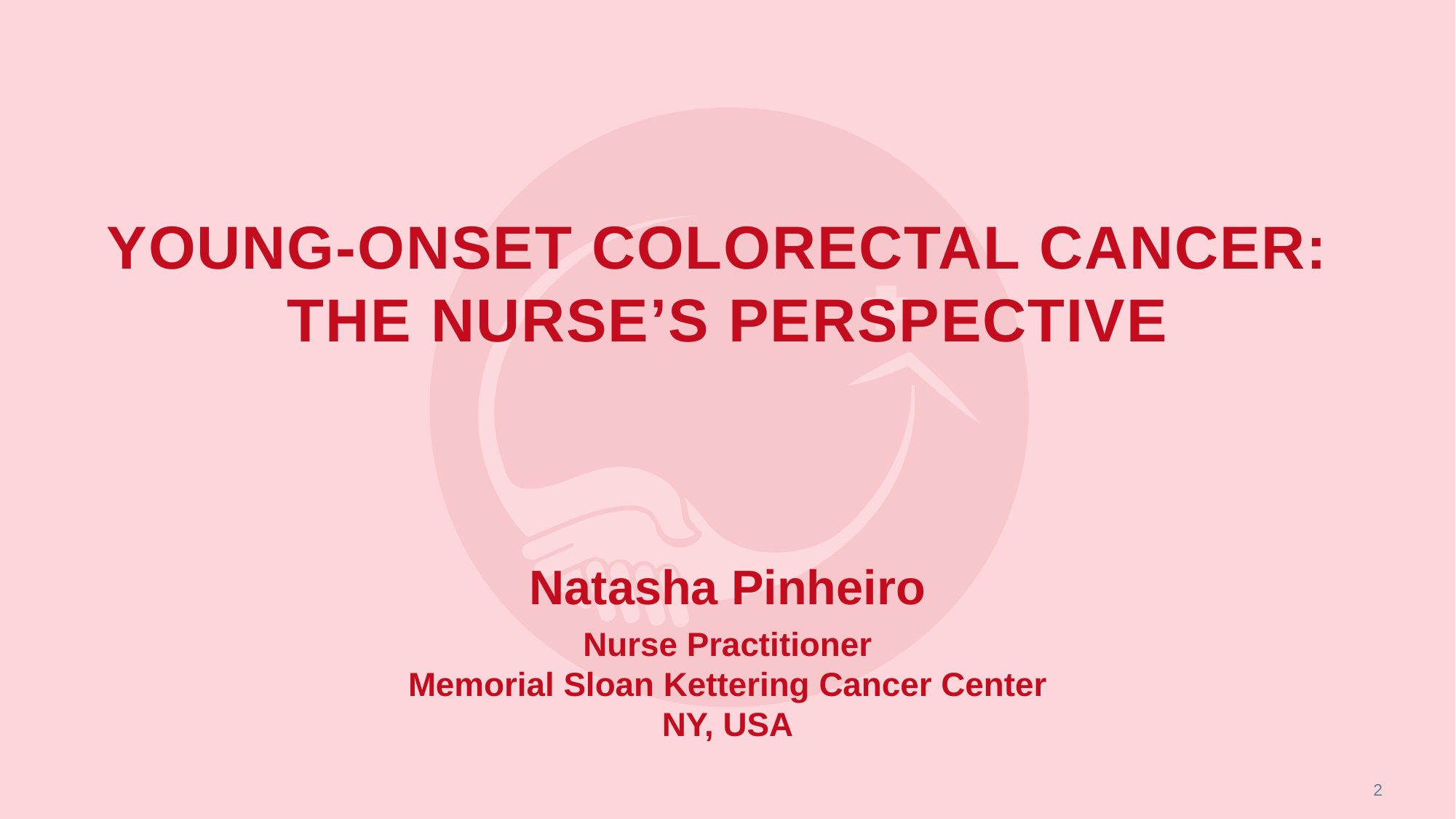

# young-Onset Colorectal Cancer: the nurse’s perspective
Natasha Pinheiro
Nurse Practitioner
Memorial Sloan Kettering Cancer Center
NY, USA
2